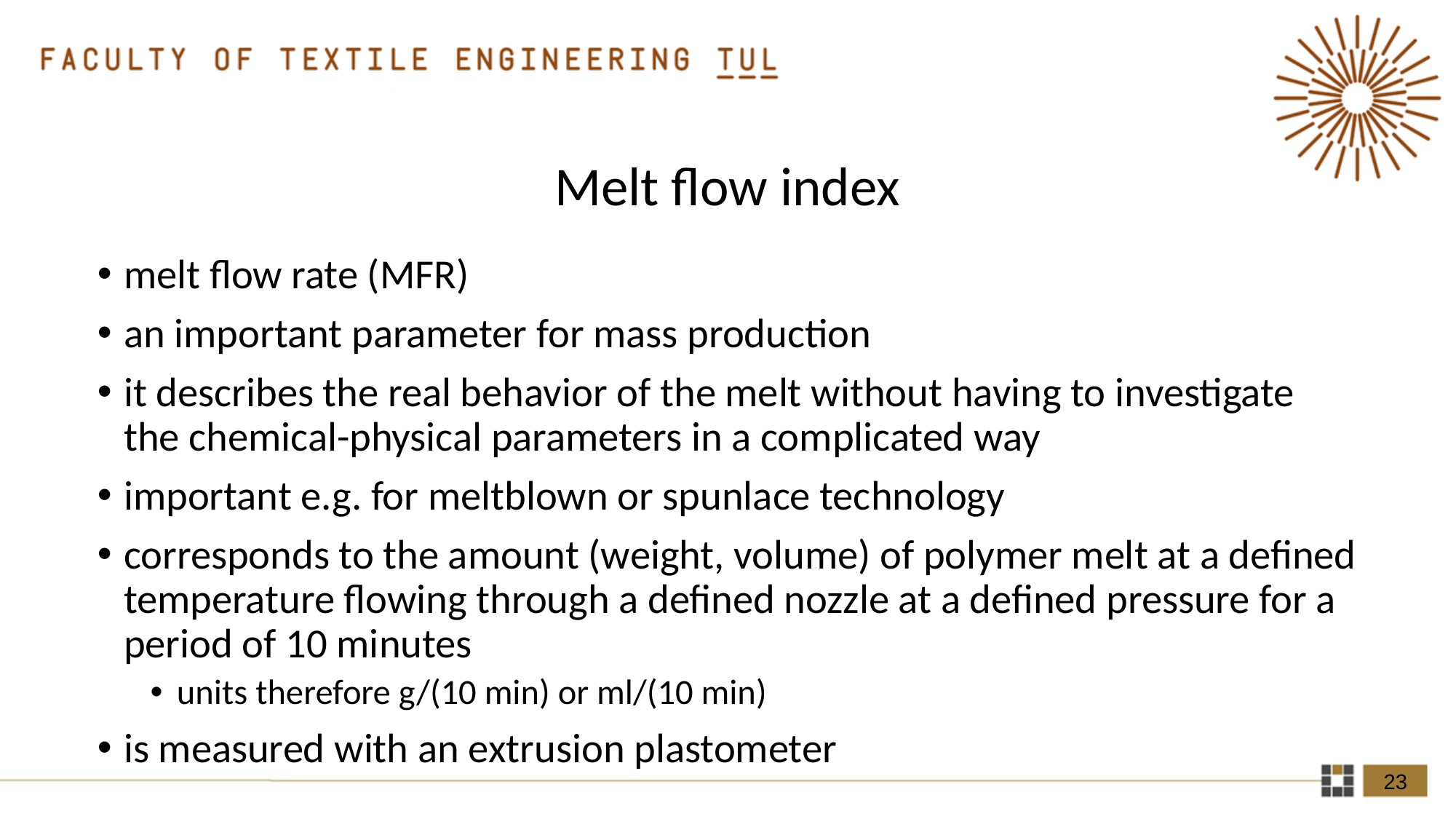

# Melt flow index
melt flow rate (MFR)
an important parameter for mass production
it describes the real behavior of the melt without having to investigate the chemical-physical parameters in a complicated way
important e.g. for meltblown or spunlace technology
corresponds to the amount (weight, volume) of polymer melt at a defined temperature flowing through a defined nozzle at a defined pressure for a period of 10 minutes
units therefore g/(10 min) or ml/(10 min)
is measured with an extrusion plastometer
23